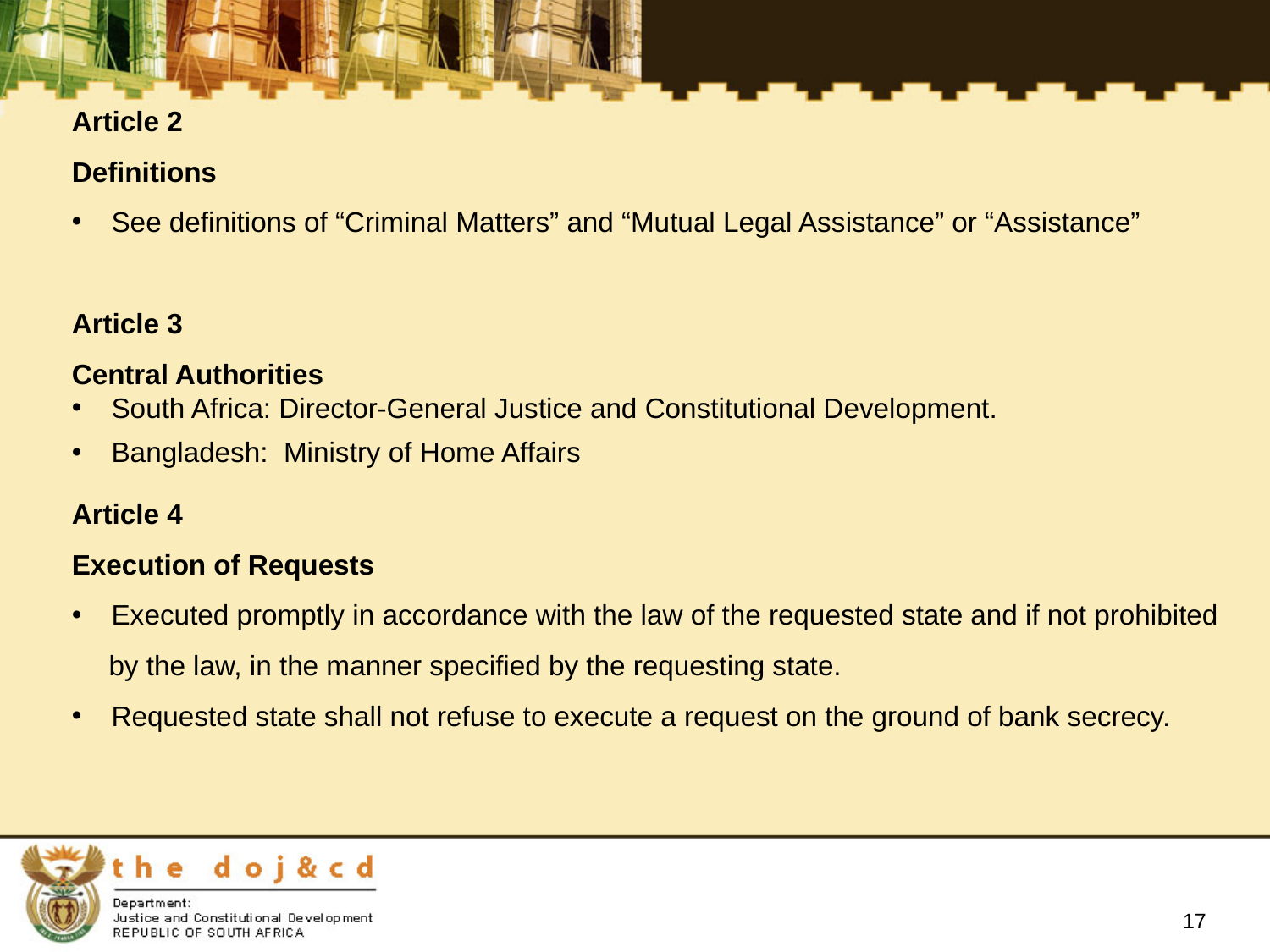

Article 2
Definitions
See definitions of “Criminal Matters” and “Mutual Legal Assistance” or “Assistance”

Article 3
Central Authorities
South Africa: Director-General Justice and Constitutional Development.
Bangladesh:  Ministry of Home Affairs
Article 4
Execution of Requests
Executed promptly in accordance with the law of the requested state and if not prohibited
	by the law, in the manner specified by the requesting state.
Requested state shall not refuse to execute a request on the ground of bank secrecy.

17